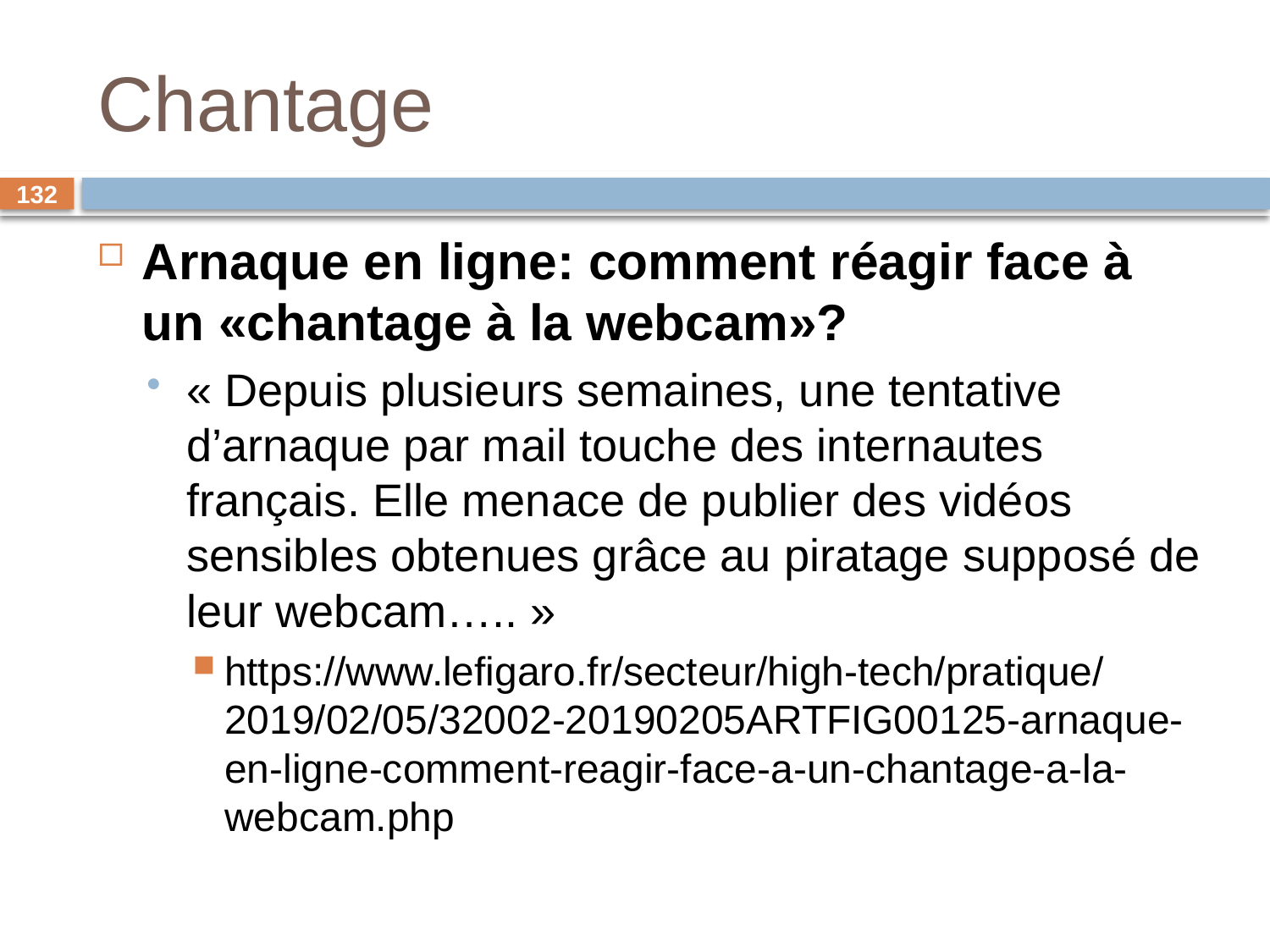

# Chantage
132
Arnaque en ligne: comment réagir face à un «chantage à la webcam»?
« Depuis plusieurs semaines, une tentative d’arnaque par mail touche des internautes français. Elle menace de publier des vidéos sensibles obtenues grâce au piratage supposé de leur webcam….. »
https://www.lefigaro.fr/secteur/high-tech/pratique/2019/02/05/32002-20190205ARTFIG00125-arnaque-en-ligne-comment-reagir-face-a-un-chantage-a-la-webcam.php